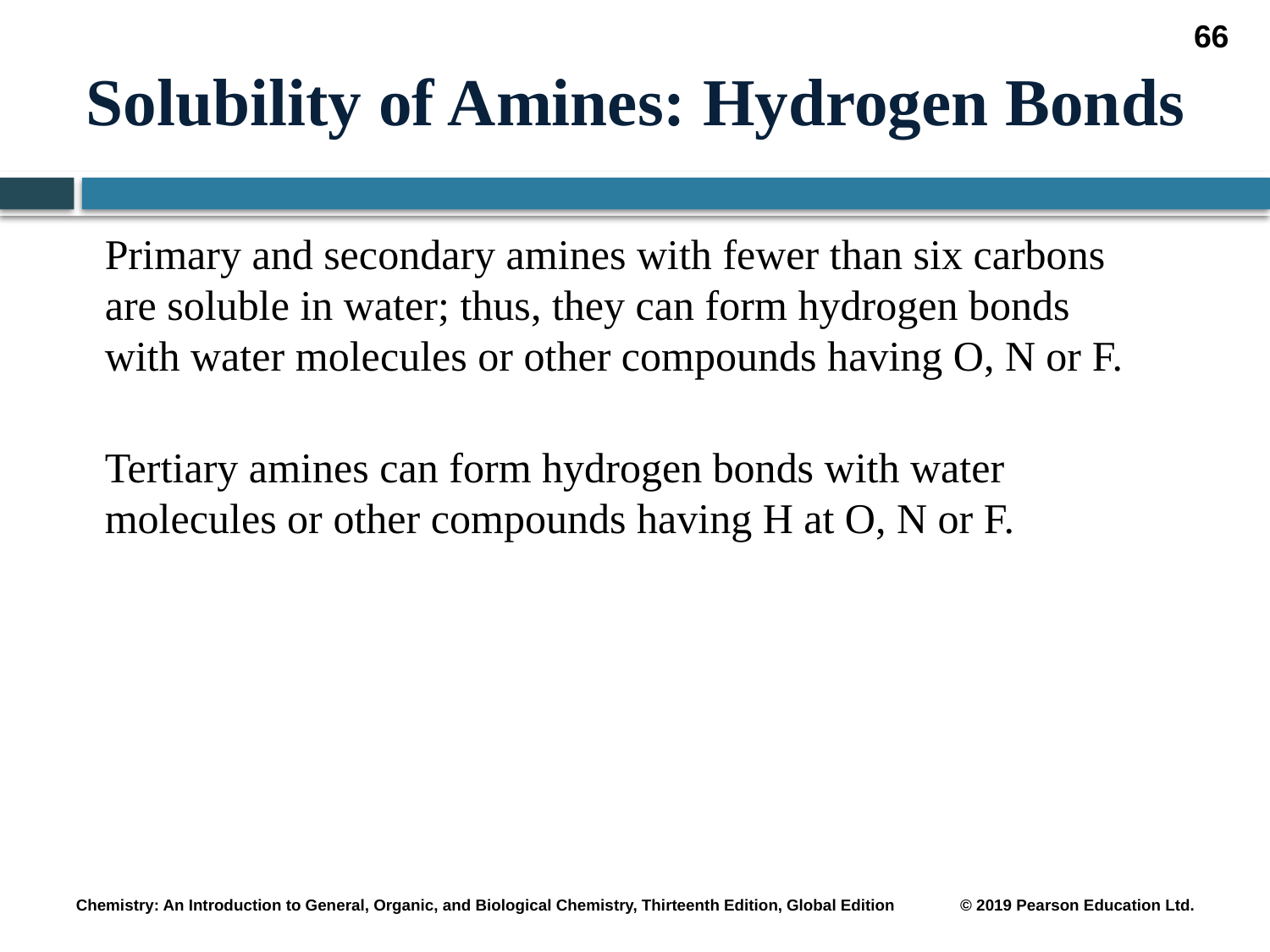

66
# Solubility of Amines: Hydrogen Bonds
Primary and secondary amines with fewer than six carbons are soluble in water; thus, they can form hydrogen bonds with water molecules or other compounds having O, N or F.

Tertiary amines can form hydrogen bonds with water molecules or other compounds having H at O, N or F.